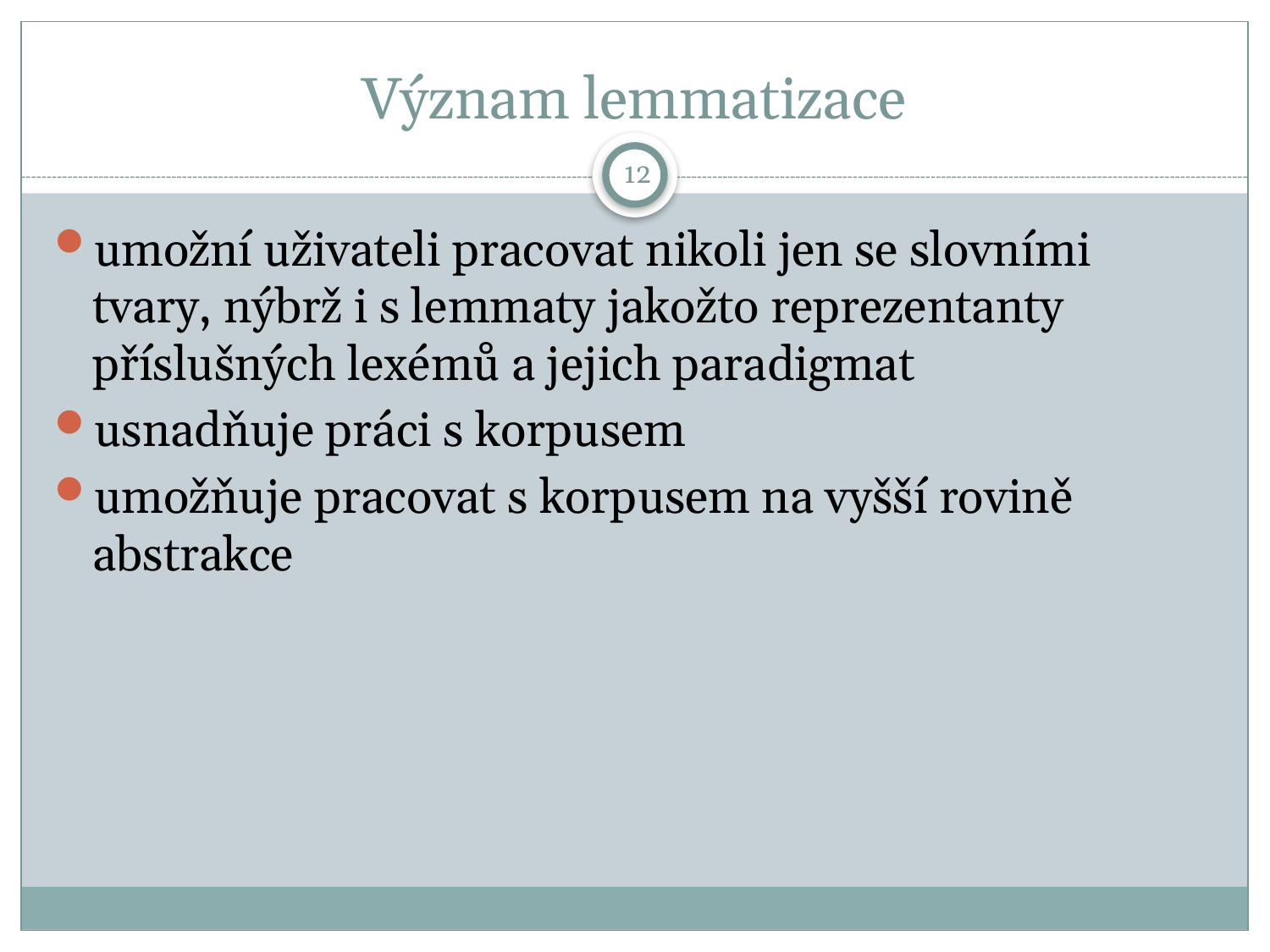

# Význam lemmatizace
12
umožní uživateli pracovat nikoli jen se slovními tvary, nýbrž i s lemmaty jakožto reprezentanty příslušných lexémů a jejich paradigmat
usnadňuje práci s korpusem
umožňuje pracovat s korpusem na vyšší rovině abstrakce